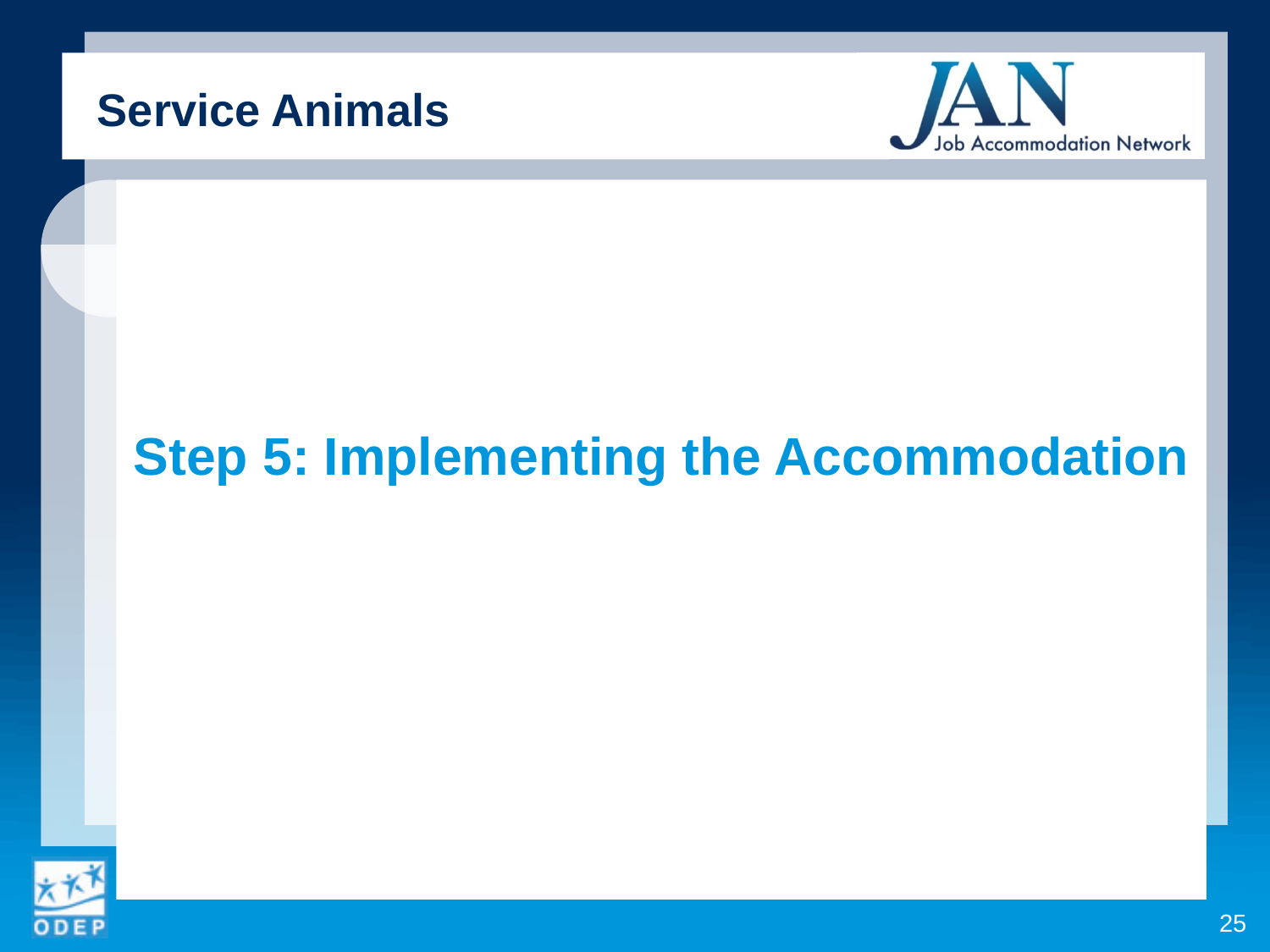

Service Animals

Step 5: Implementing the Accommodation

25